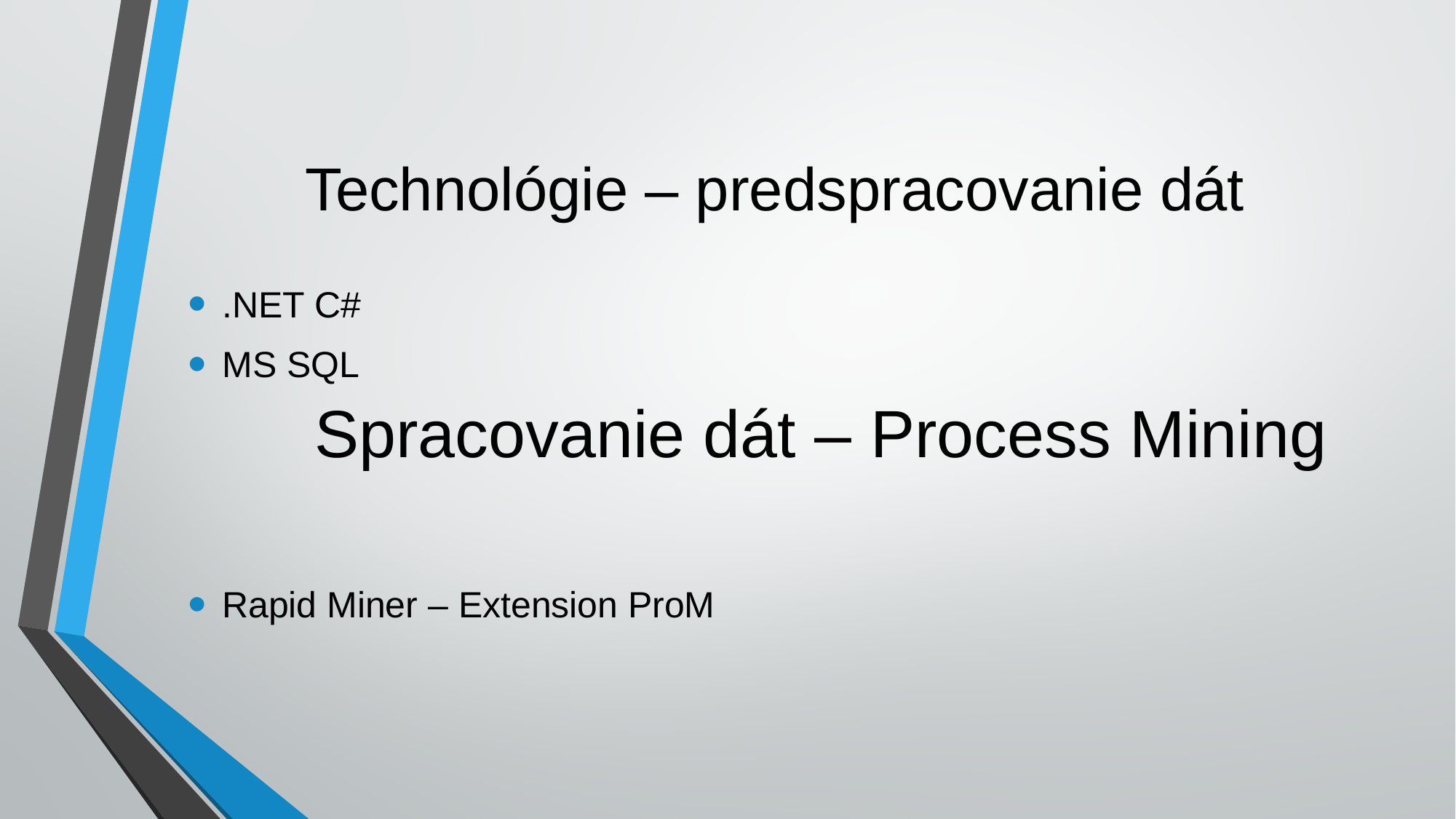

# Technológie – predspracovanie dát
.NET C#
MS SQL

Rapid Miner – Extension ProM

Spracovanie dát – Process Mining